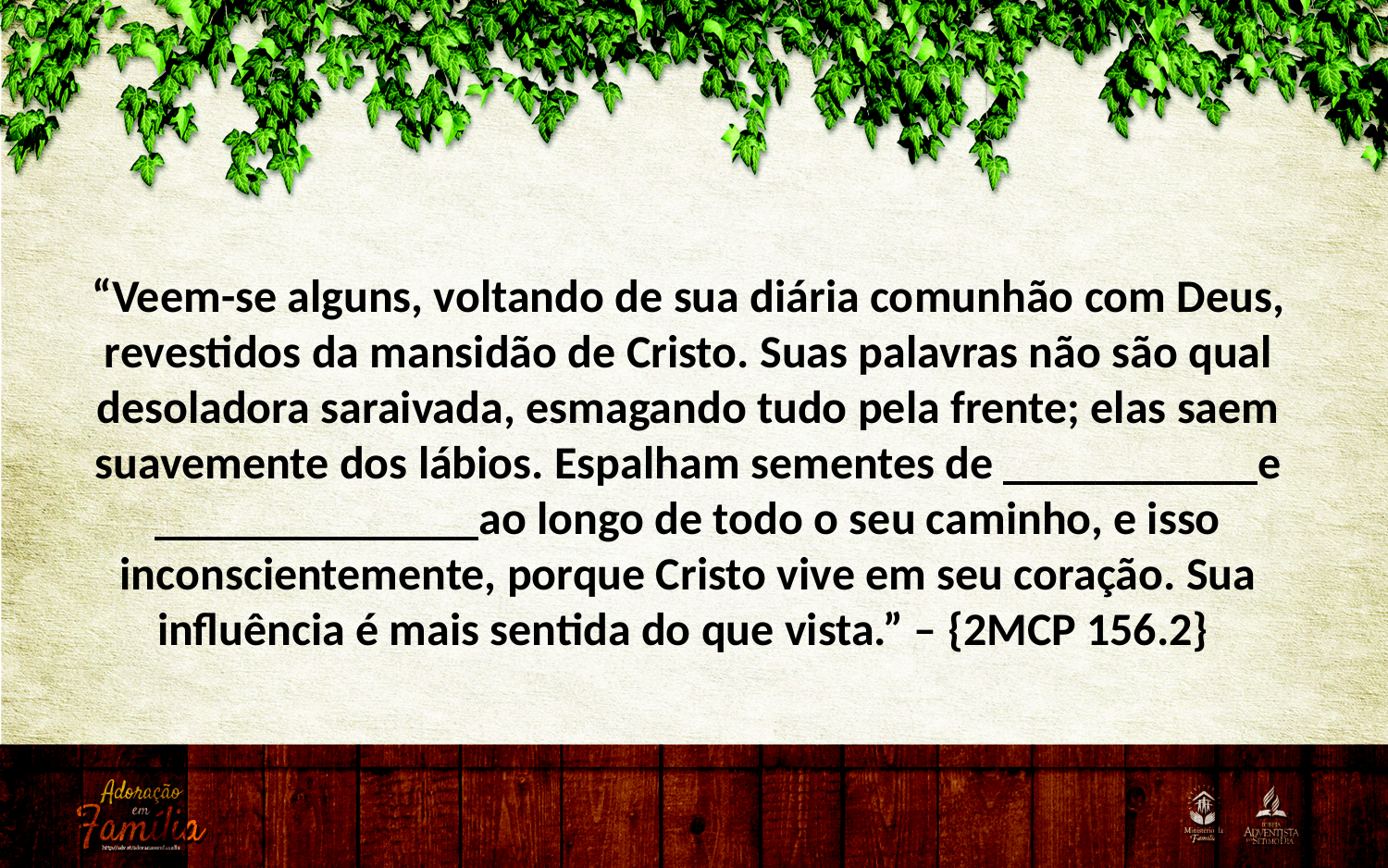

“Veem-se alguns, voltando de sua diária comunhão com Deus, revestidos da mansidão de Cristo. Suas palavras não são qual desoladora saraivada, esmagando tudo pela frente; elas saem suavemente dos lábios. Espalham sementes de ___________e ______________ao longo de todo o seu caminho, e isso inconscientemente, porque Cristo vive em seu coração. Sua influência é mais sentida do que vista.” – {2MCP 156.2}